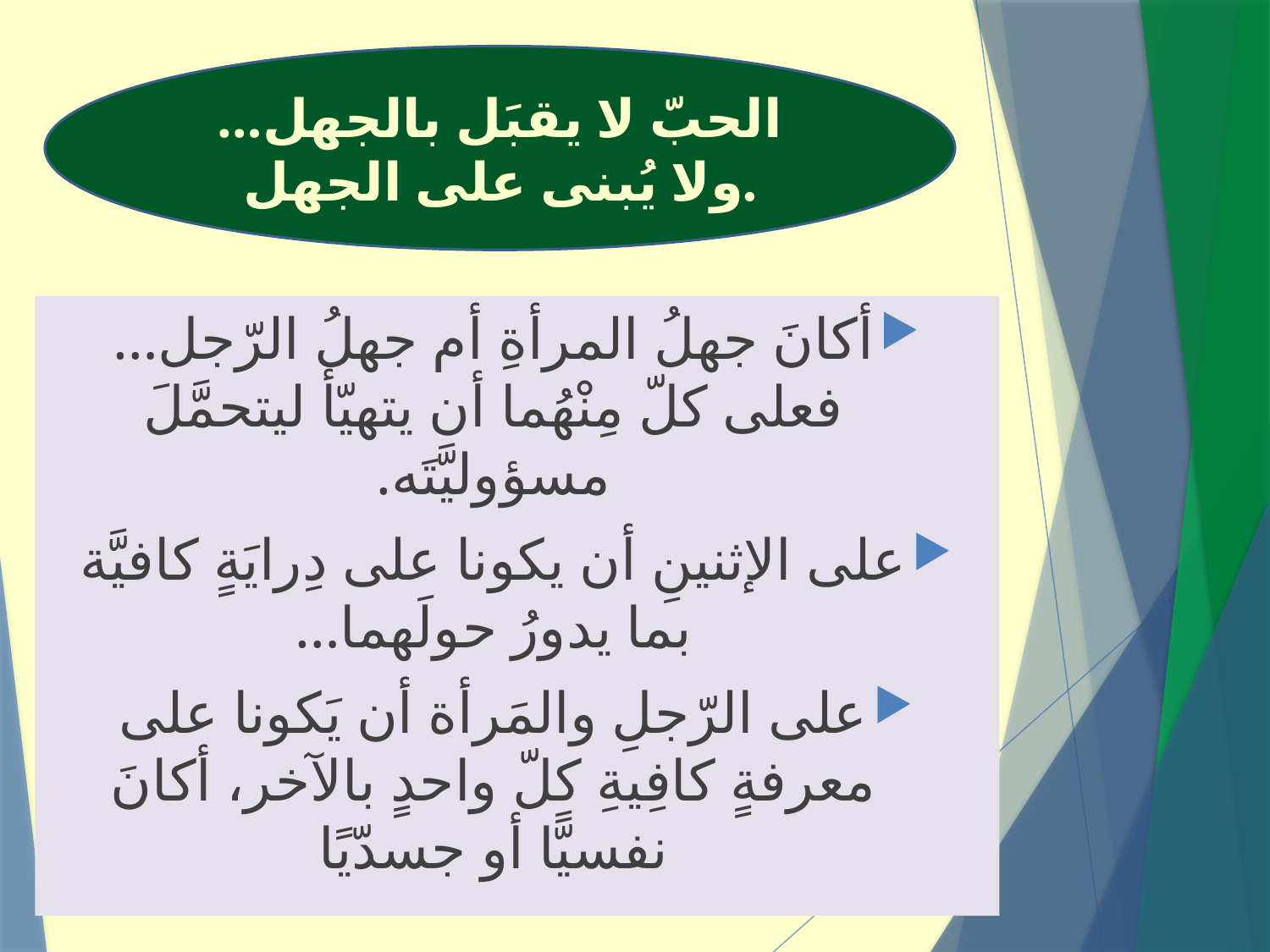

الحبّ لا يقبَل بالجهل… ولا يُبنى على الجهل.
أكانَ جهلُ المرأةِ أم جهلُ الرّجل… فعلى كلّ مِنْهُما أن يتهيّأ ليتحمَّلَ مسؤوليَّتَه.
على الإثنينِ أن يكونا على دِرايَةٍ كافيَّة بما يدورُ حولَهما…
على الرّجلِ والمَرأة أن يَكونا على معرفةٍ كافِيةِ كلّ واحدٍ بالآخر، أكانَ نفسيًّا أو جسدّيًا